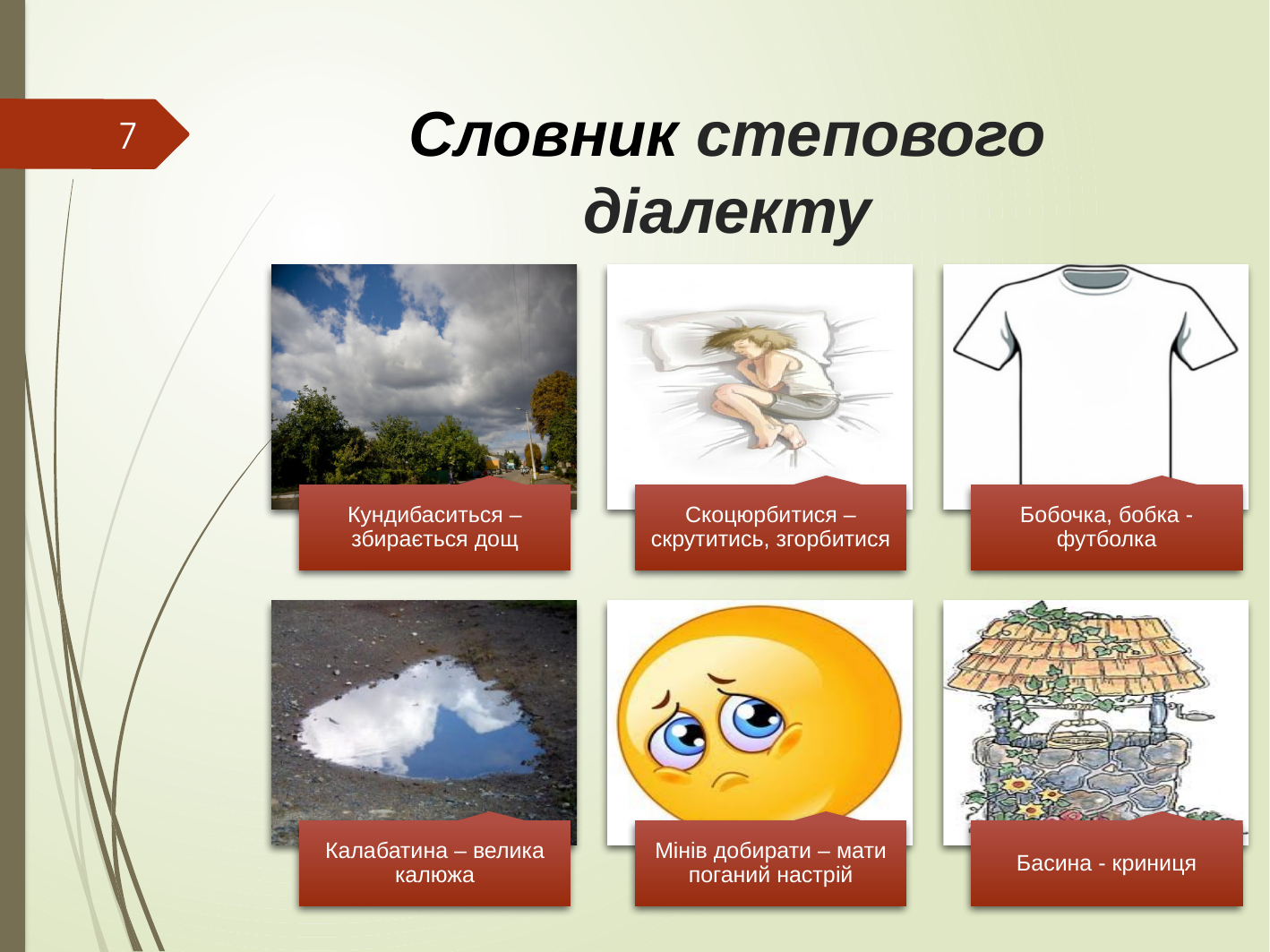

# Словник степового діалекту
7
Кундибаситься – збирається дощ
Скоцюрбитися – скрутитись, згорбитися
Бобочка, бобка - футболка
Калабатина – велика калюжа
Мінів добирати – мати поганий настрій
Басина - криниця